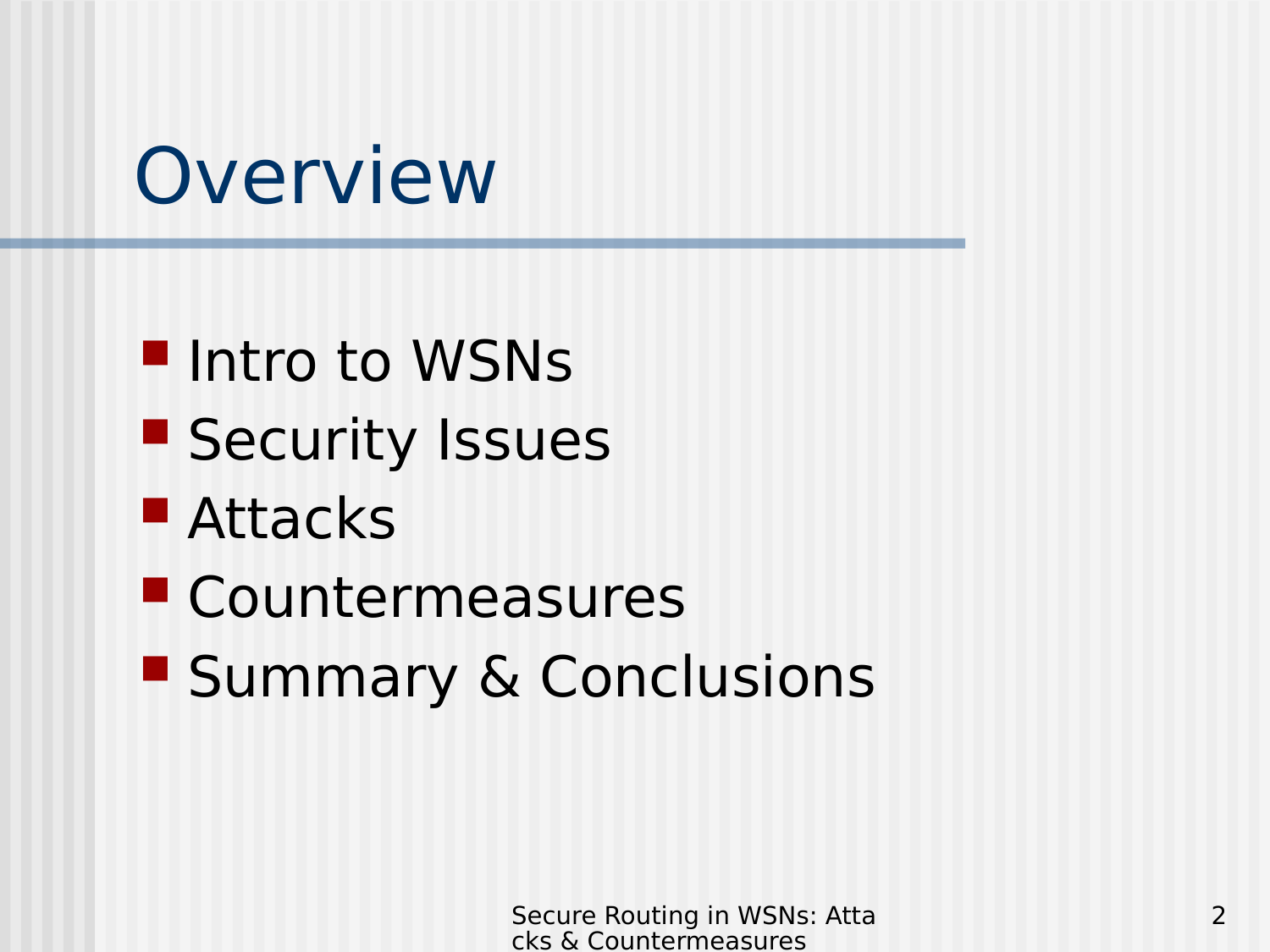

# Overview

Intro to WSNs
Security Issues
Attacks
Countermeasures
Summary & Conclusions
Secure Routing in WSNs: Attacks & Countermeasures
2